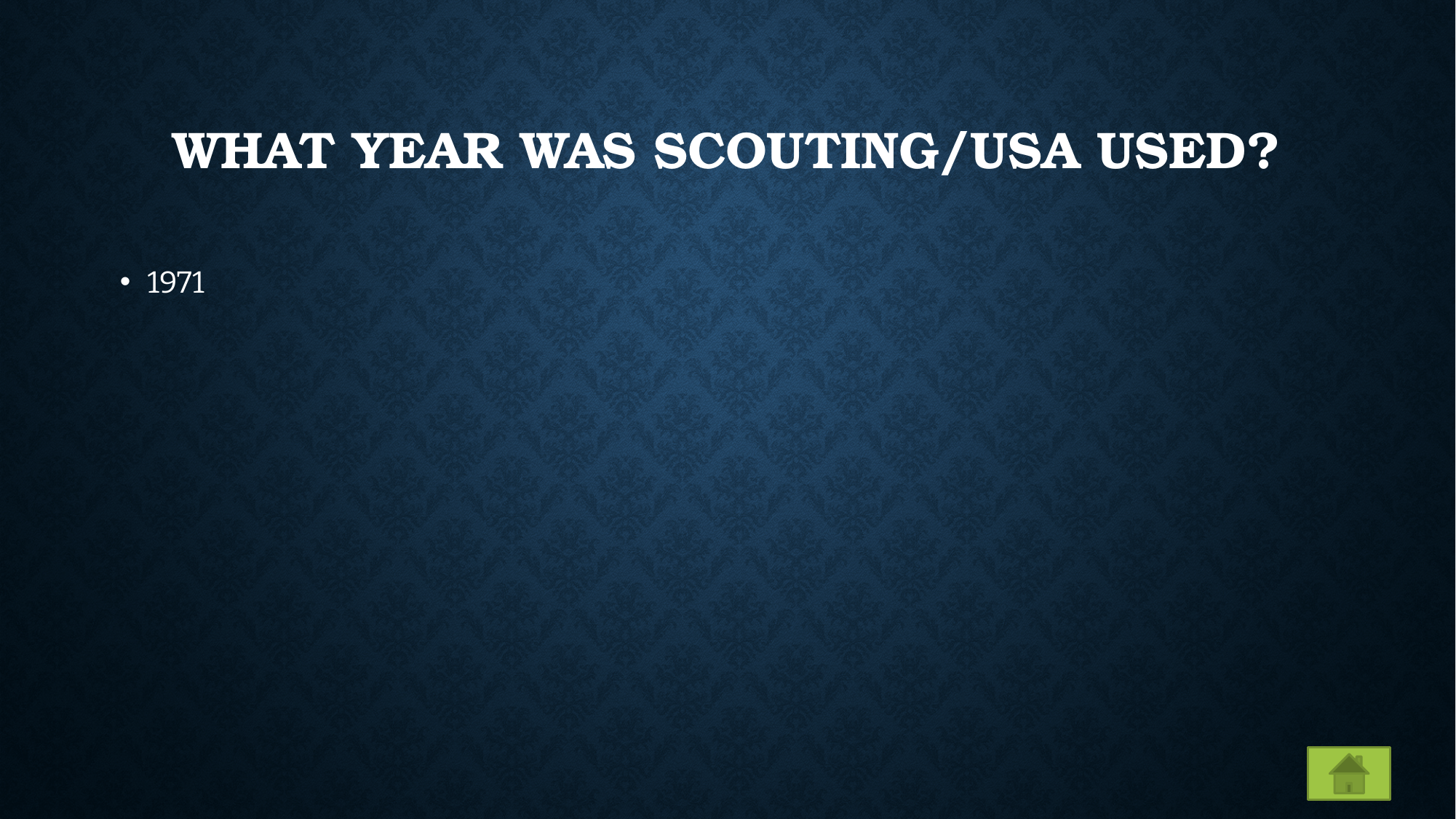

# What year was scouting/USA used?
1971